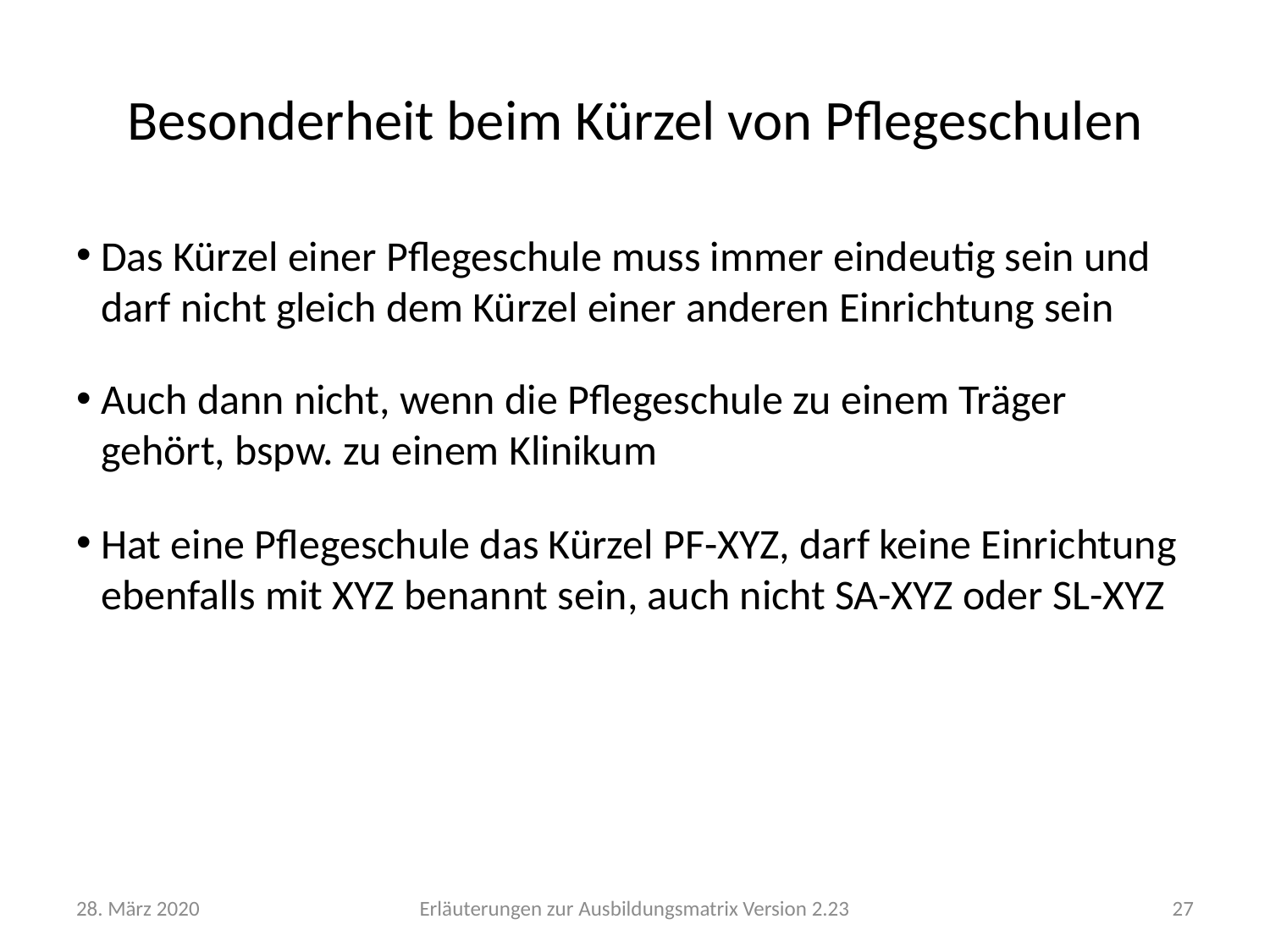

# Besonderheit beim Kürzel von Pflegeschulen
Das Kürzel einer Pflegeschule muss immer eindeutig sein und darf nicht gleich dem Kürzel einer anderen Einrichtung sein
Auch dann nicht, wenn die Pflegeschule zu einem Träger gehört, bspw. zu einem Klinikum
Hat eine Pflegeschule das Kürzel PF-XYZ, darf keine Einrichtung ebenfalls mit XYZ benannt sein, auch nicht SA-XYZ oder SL-XYZ
28. März 2020
Erläuterungen zur Ausbildungsmatrix Version 2.23
27